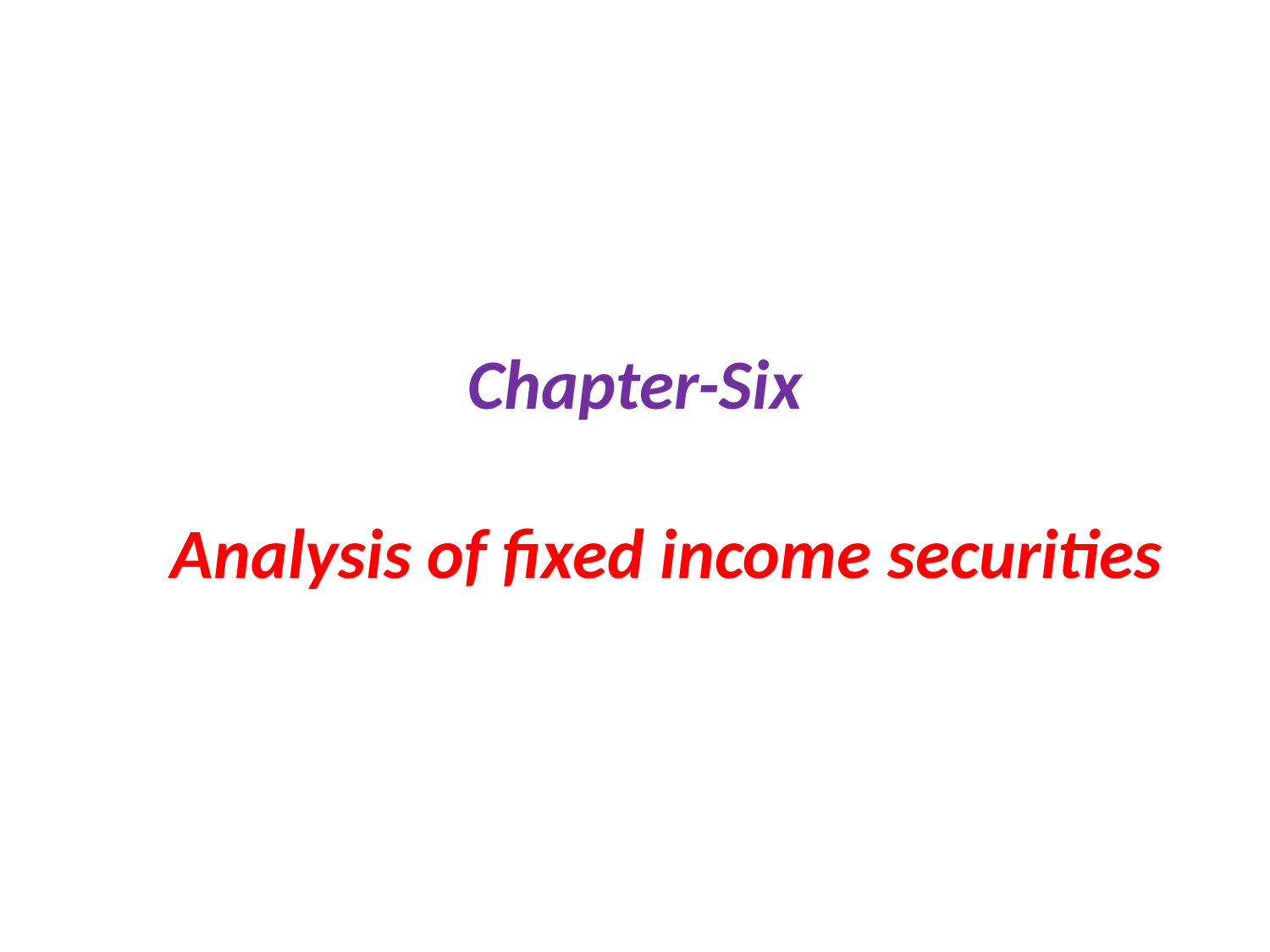

# Chapter-Six Analysis of fixed income securities